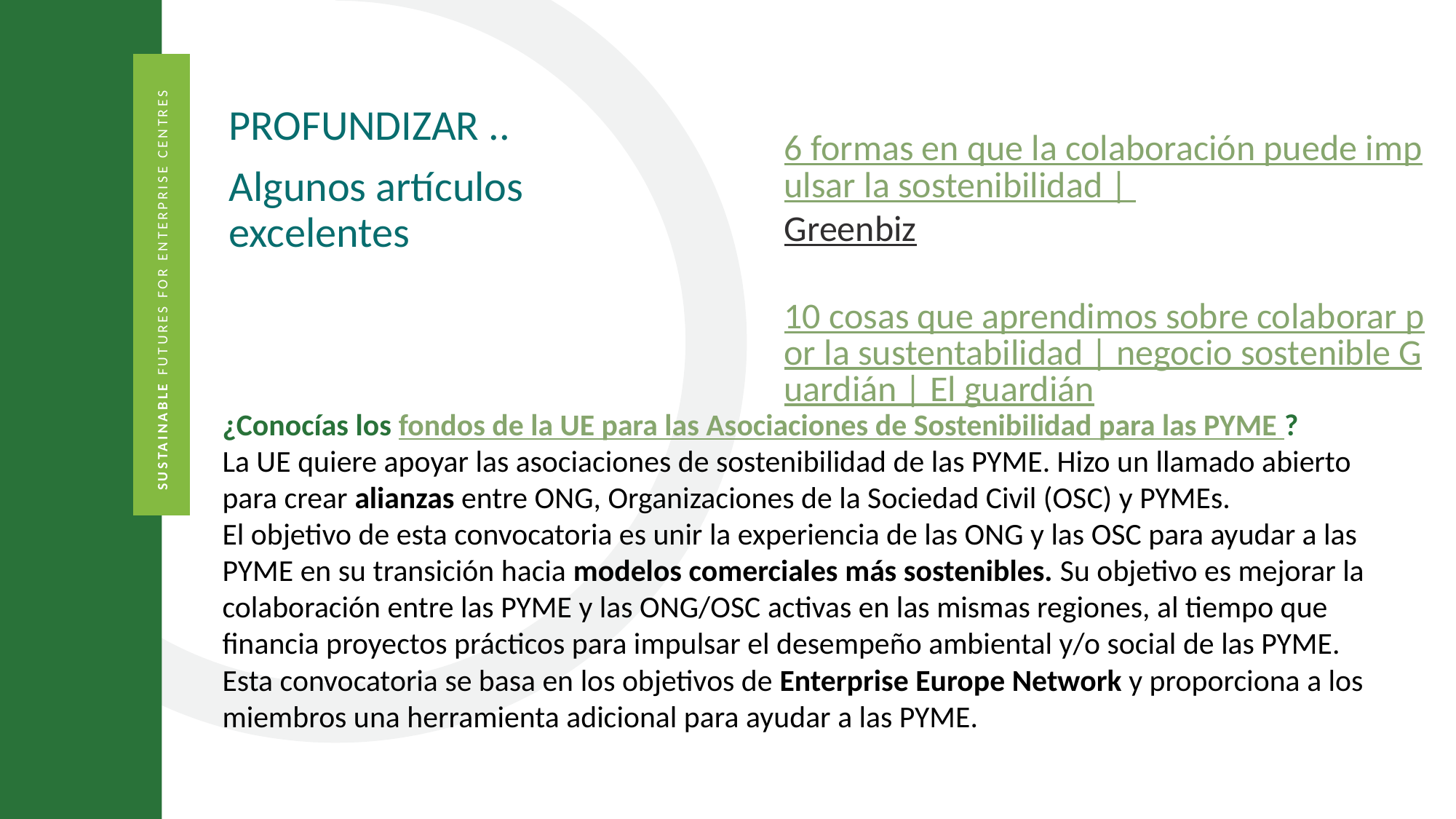

6 formas en que la colaboración puede impulsar la sostenibilidad | Greenbiz

10 cosas que aprendimos sobre colaborar por la sustentabilidad | negocio sostenible Guardián | El guardián
PROFUNDIZAR ..
Algunos artículos excelentes

¿Conocías los fondos de la UE para las Asociaciones de Sostenibilidad para las PYME ?
La UE quiere apoyar las asociaciones de sostenibilidad de las PYME. Hizo un llamado abierto para crear alianzas entre ONG, Organizaciones de la Sociedad Civil (OSC) y PYMEs.
El objetivo de esta convocatoria es unir la experiencia de las ONG y las OSC para ayudar a las PYME en su transición hacia modelos comerciales más sostenibles. Su objetivo es mejorar la colaboración entre las PYME y las ONG/OSC activas en las mismas regiones, al tiempo que financia proyectos prácticos para impulsar el desempeño ambiental y/o social de las PYME. Esta convocatoria se basa en los objetivos de Enterprise Europe Network y proporciona a los miembros una herramienta adicional para ayudar a las PYME.